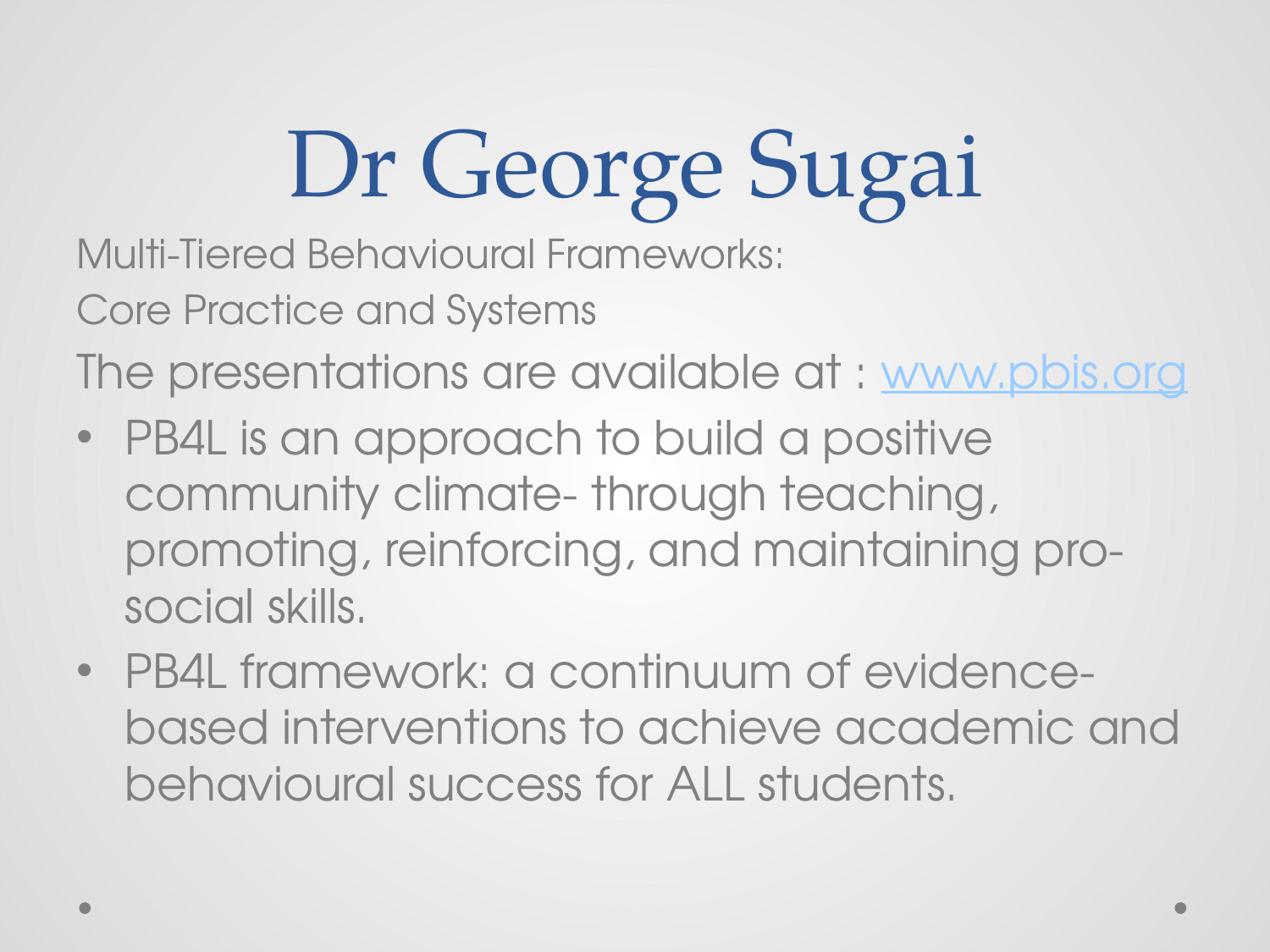

# Dr George Sugai
Multi-Tiered Behavioural Frameworks:
Core Practice and Systems
The presentations are available at : www.pbis.org
PB4L is an approach to build a positive community climate- through teaching, promoting, reinforcing, and maintaining pro-social skills.
PB4L framework: a continuum of evidence-based interventions to achieve academic and behavioural success for ALL students.